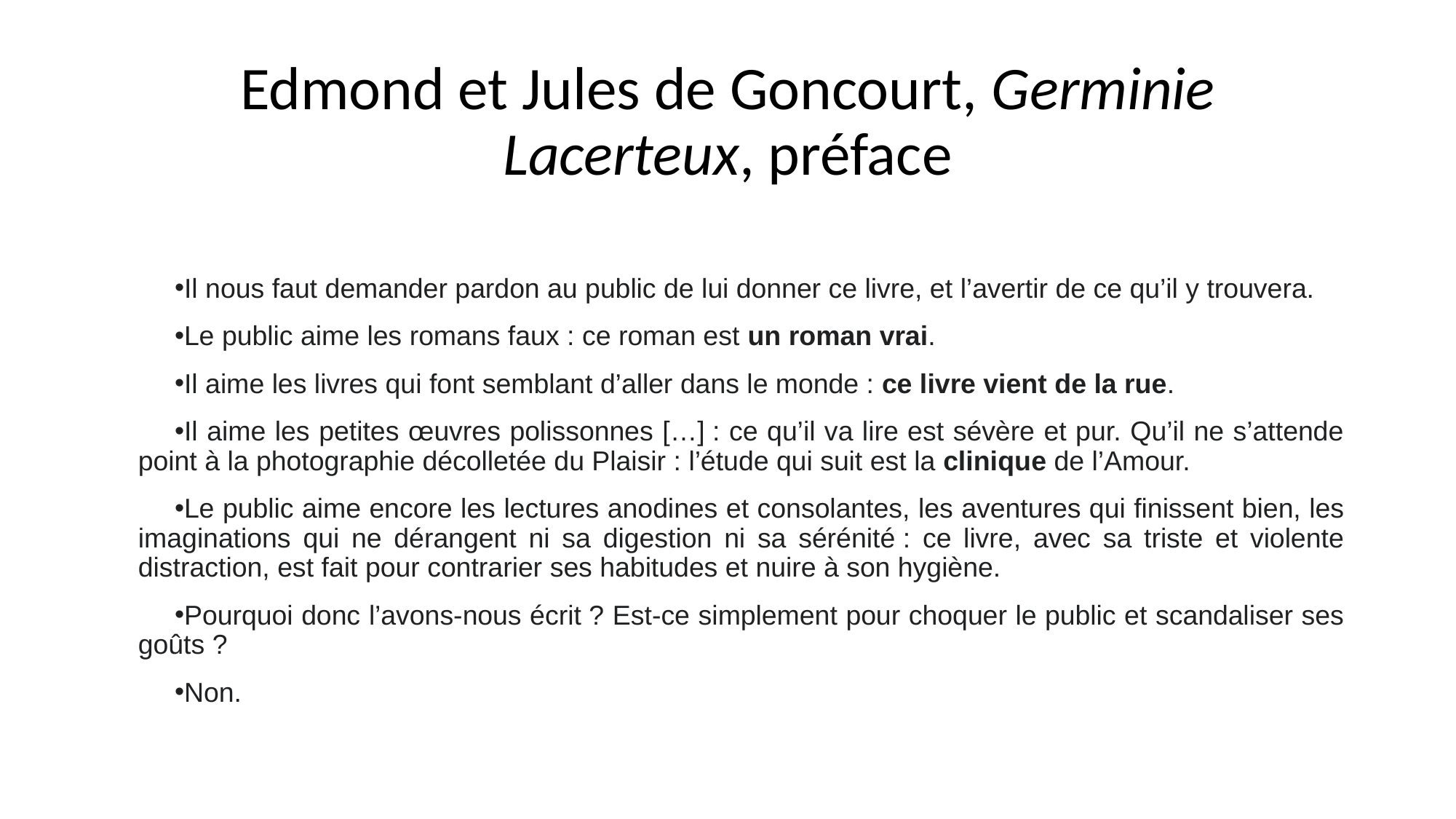

# Edmond et Jules de Goncourt, Germinie Lacerteux, préface

Il nous faut demander pardon au public de lui donner ce livre, et l’avertir de ce qu’il y trouvera.
Le public aime les romans faux : ce roman est un roman vrai.
Il aime les livres qui font semblant d’aller dans le monde : ce livre vient de la rue.
Il aime les petites œuvres polissonnes […] : ce qu’il va lire est sévère et pur. Qu’il ne s’attende point à la photographie décolletée du Plaisir : l’étude qui suit est la clinique de l’Amour.
Le public aime encore les lectures anodines et consolantes, les aventures qui finissent bien, les imaginations qui ne dérangent ni sa digestion ni sa sérénité : ce livre, avec sa triste et violente distraction, est fait pour contrarier ses habitudes et nuire à son hygiène.
Pourquoi donc l’avons-nous écrit ? Est-ce simplement pour choquer le public et scandaliser ses goûts ?
Non.